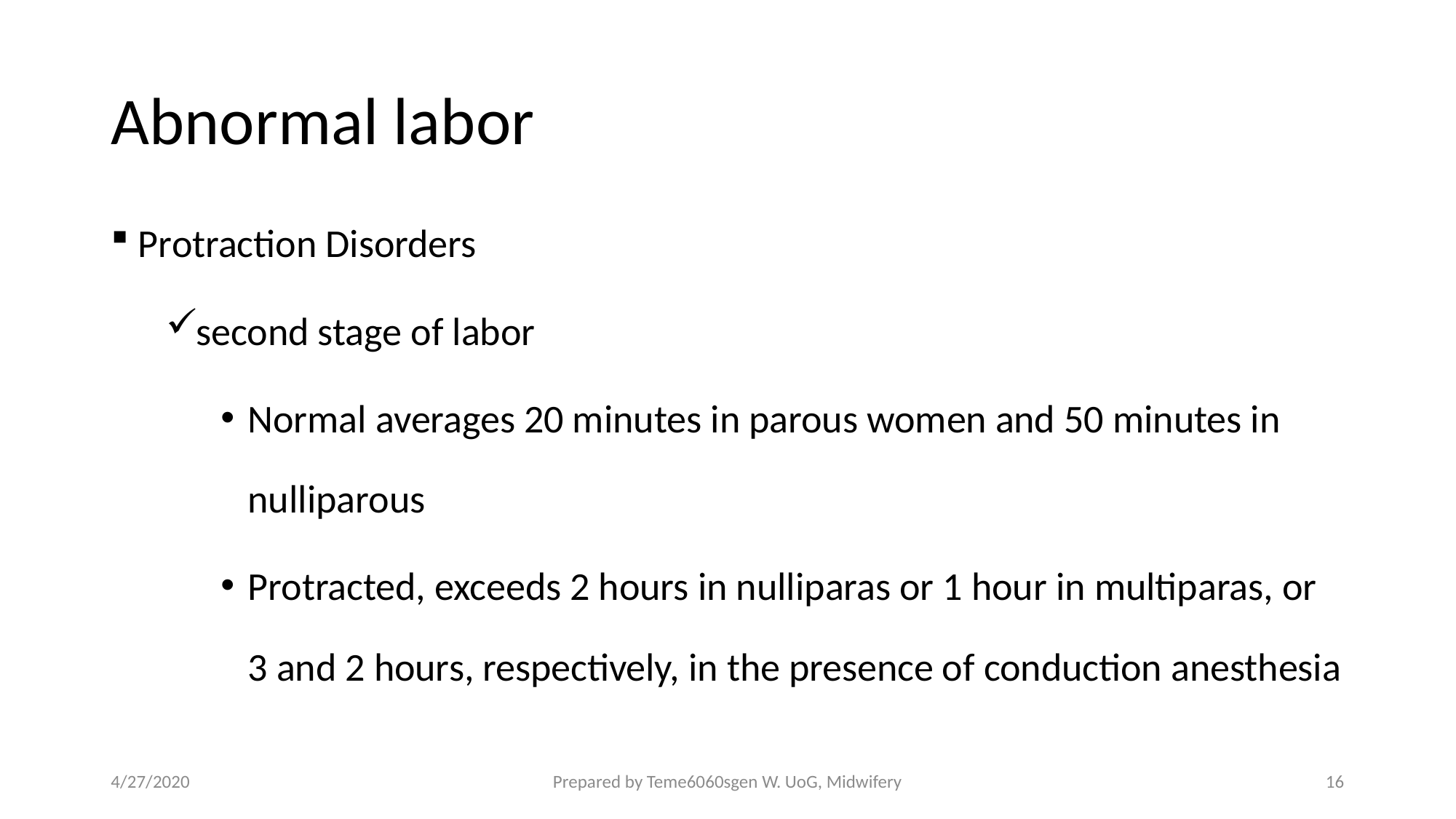

# Abnormal labor
Protraction Disorders
second stage of labor
Normal averages 20 minutes in parous women and 50 minutes in nulliparous
Protracted, exceeds 2 hours in nulliparas or 1 hour in multiparas, or 3 and 2 hours, respectively, in the presence of conduction anesthesia

4/27/2020
Prepared by Teme6060sgen W. UoG, Midwifery
16